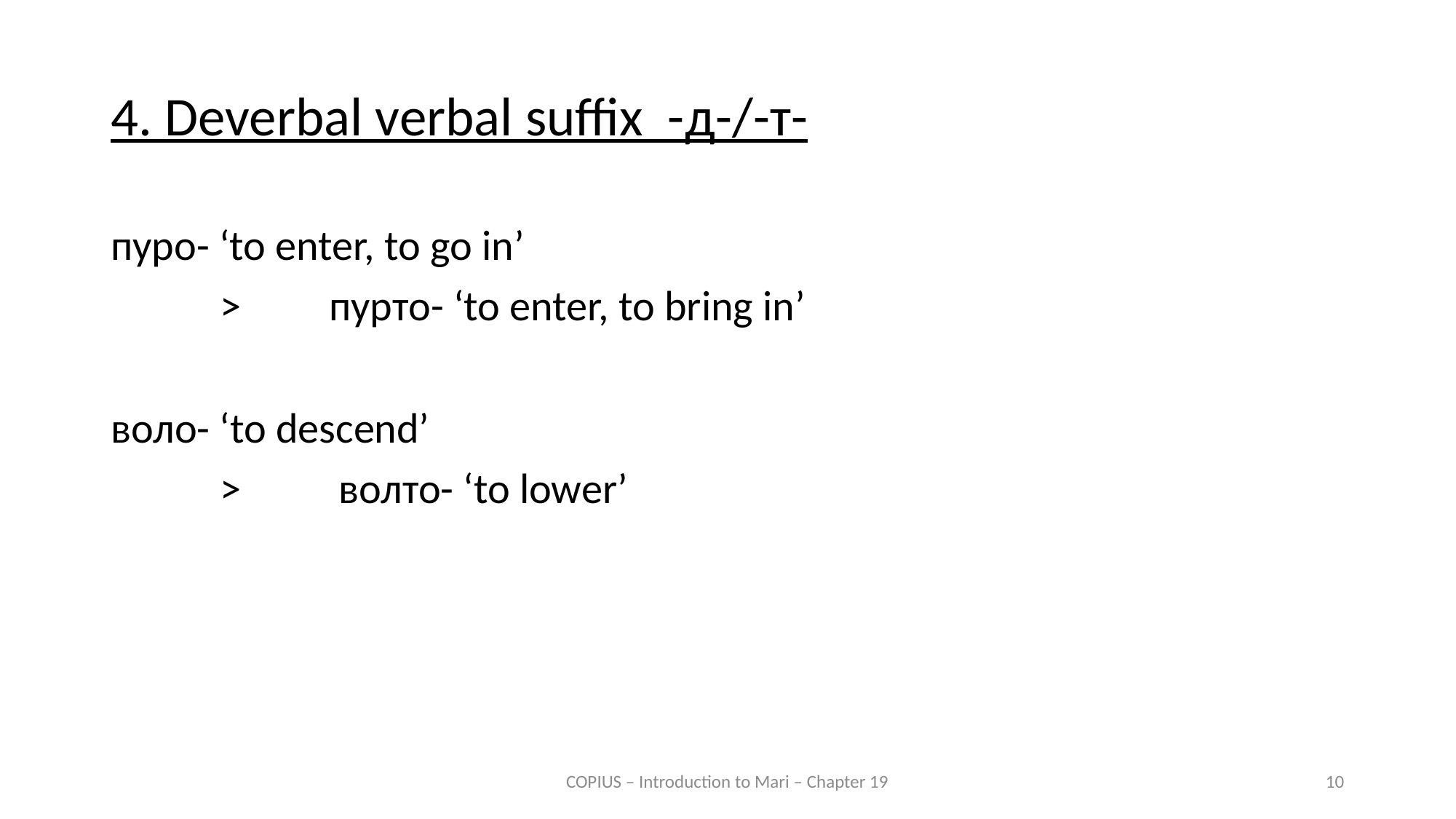

4. Deverbal verbal suffix  -д-/-т-
пуро- ‘to enter, to go in’
	>	пурто- ‘to enter, to bring in’

воло- ‘to descend’
	>	 волто- ‘to lower’
COPIUS – Introduction to Mari – Chapter 19
10